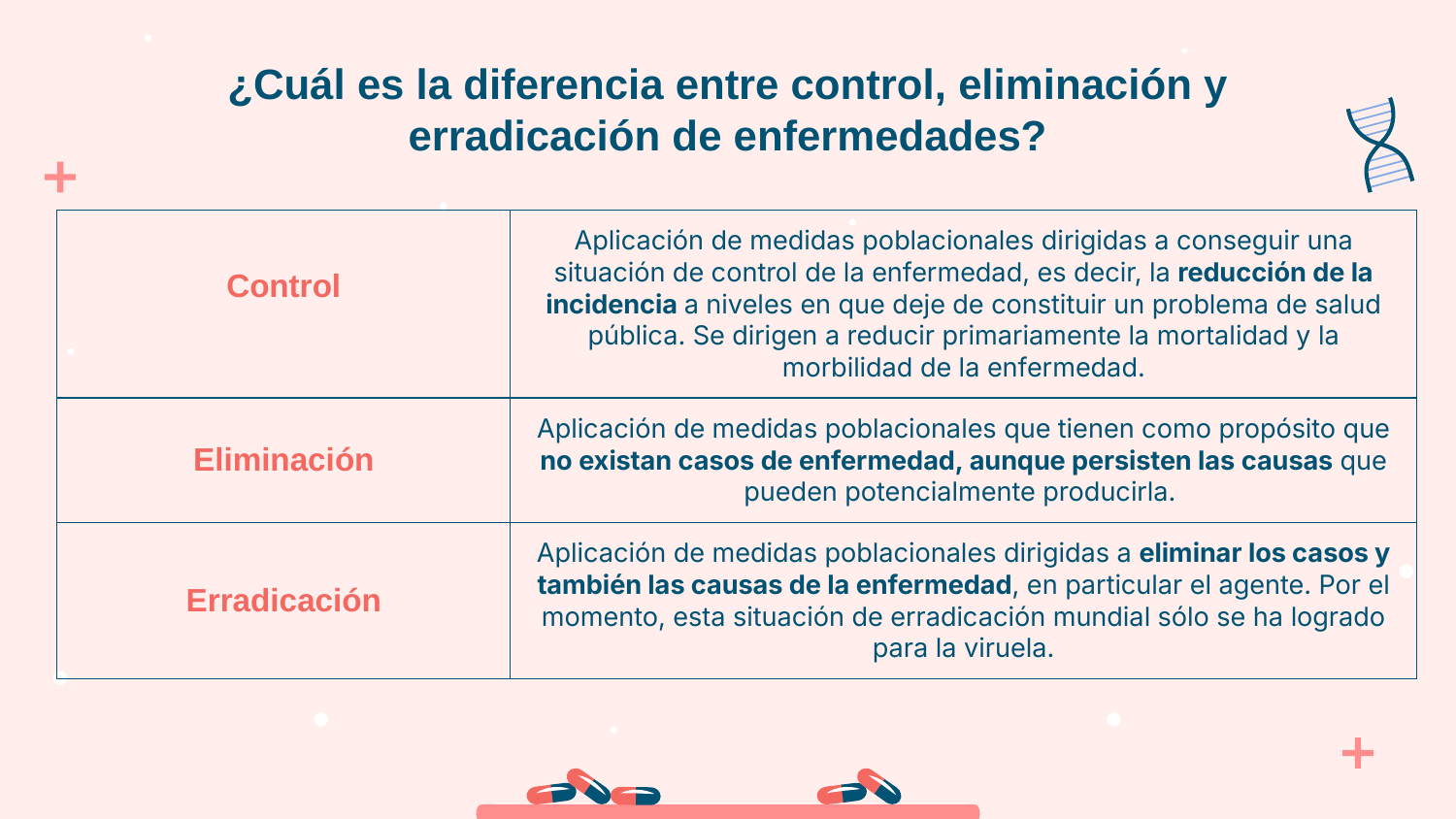

# ¿Cuál es la diferencia entre control, eliminación y erradicación de enfermedades?

| Control | Aplicación de medidas poblacionales dirigidas a conseguir una situación de control de la enfermedad, es decir, la reducción de la incidencia a niveles en que deje de constituir un problema de salud pública. Se dirigen a reducir primariamente la mortalidad y la morbilidad de la enfermedad. |  |
| --- | --- | --- |
| Eliminación | Aplicación de medidas poblacionales que tienen como propósito que no existan casos de enfermedad, aunque persisten las causas que pueden potencialmente producirla. |  |
| Erradicación | Aplicación de medidas poblacionales dirigidas a eliminar los casos y también las causas de la enfermedad, en particular el agente. Por el momento, esta situación de erradicación mundial sólo se ha logrado para la viruela. |  |